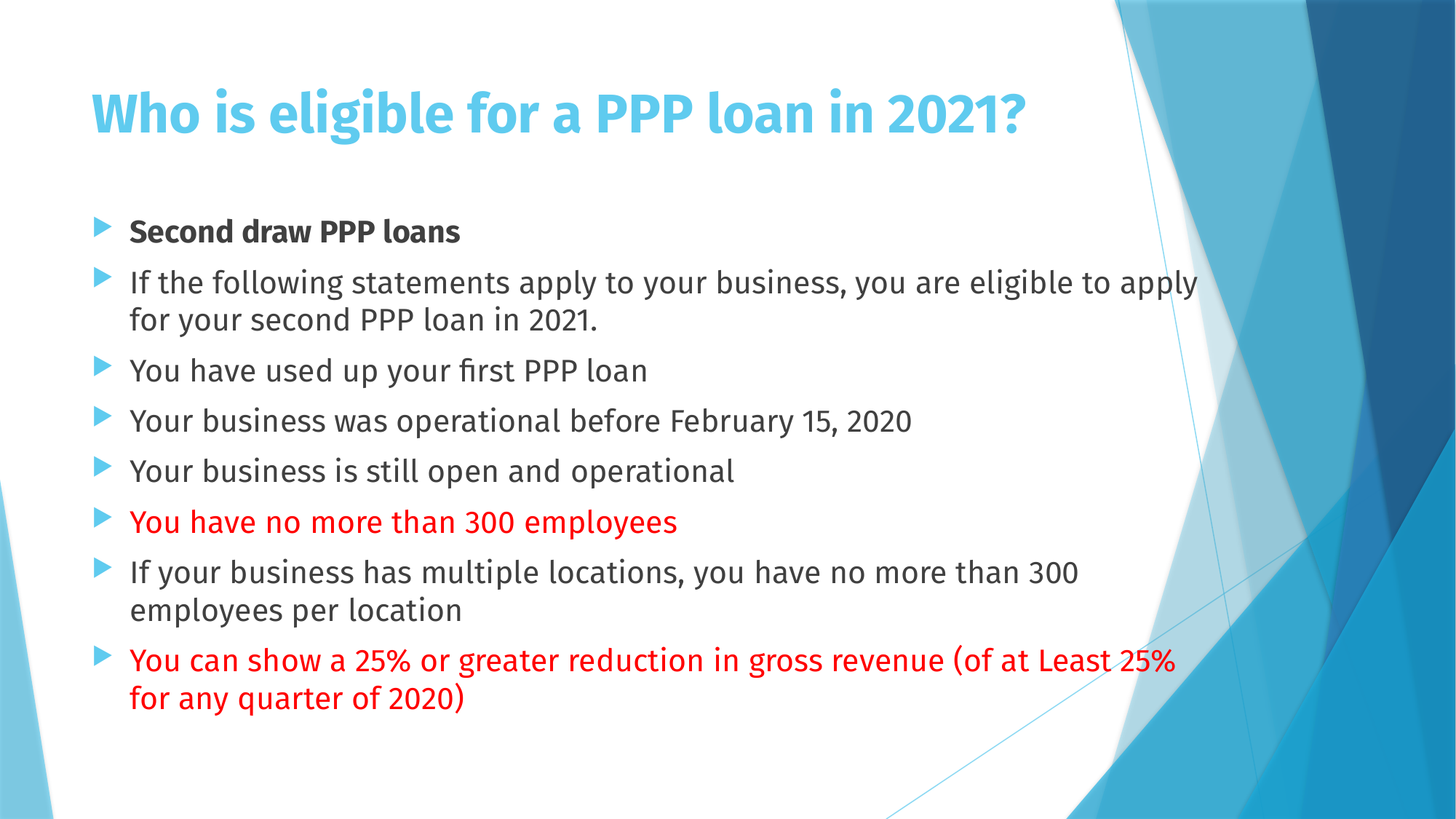

# Who is eligible for a PPP loan in 2021?
Second draw PPP loans
If the following statements apply to your business, you are eligible to apply for your second PPP loan in 2021.
You have used up your first PPP loan
Your business was operational before February 15, 2020
Your business is still open and operational
You have no more than 300 employees
If your business has multiple locations, you have no more than 300 employees per location
You can show a 25% or greater reduction in gross revenue (of at Least 25% for any quarter of 2020)